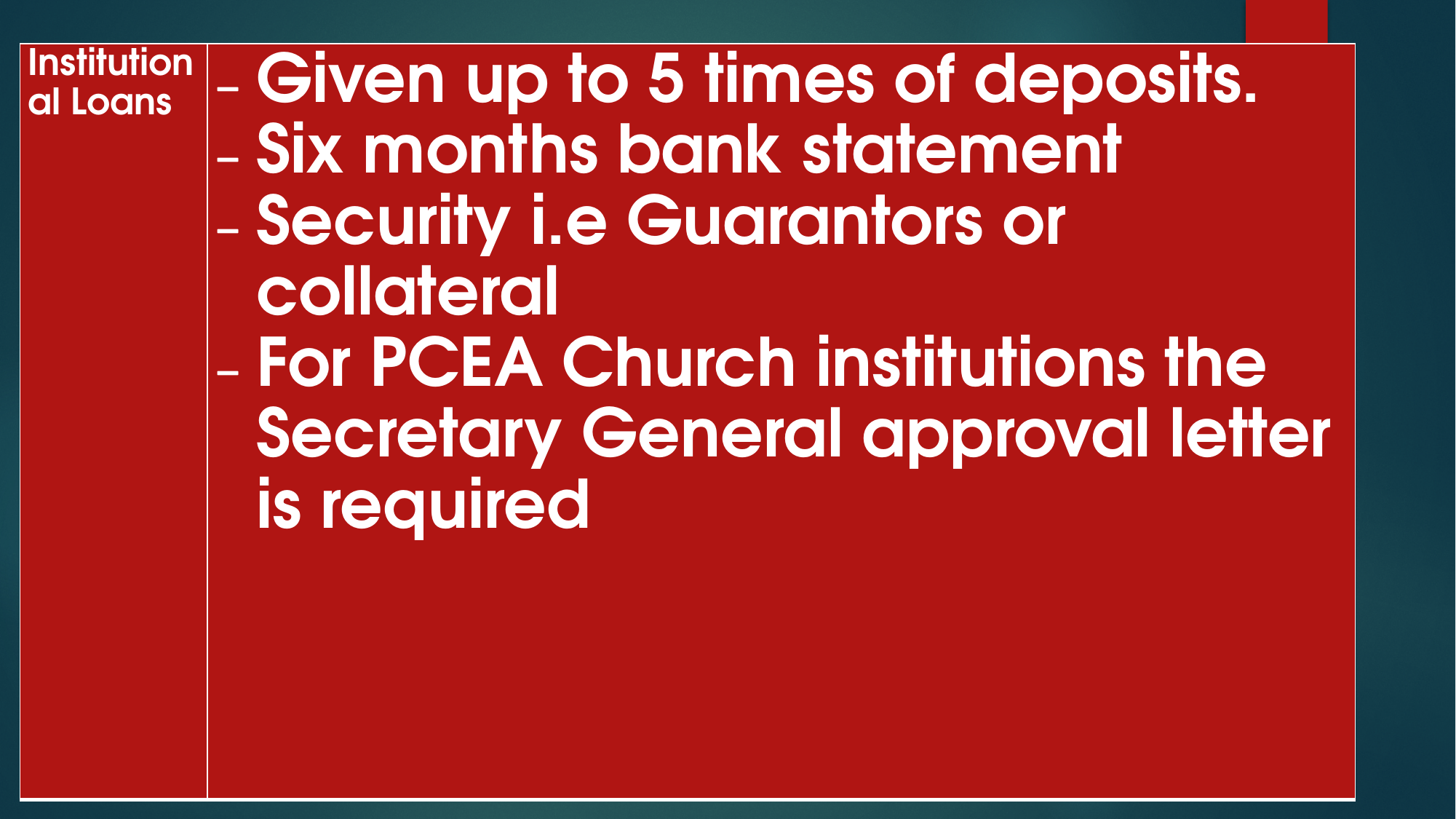

#
| Institutional Loans | Given up to 5 times of deposits. Six months bank statement Security i.e Guarantors or collateral For PCEA Church institutions the Secretary General approval letter is required |
| --- | --- |